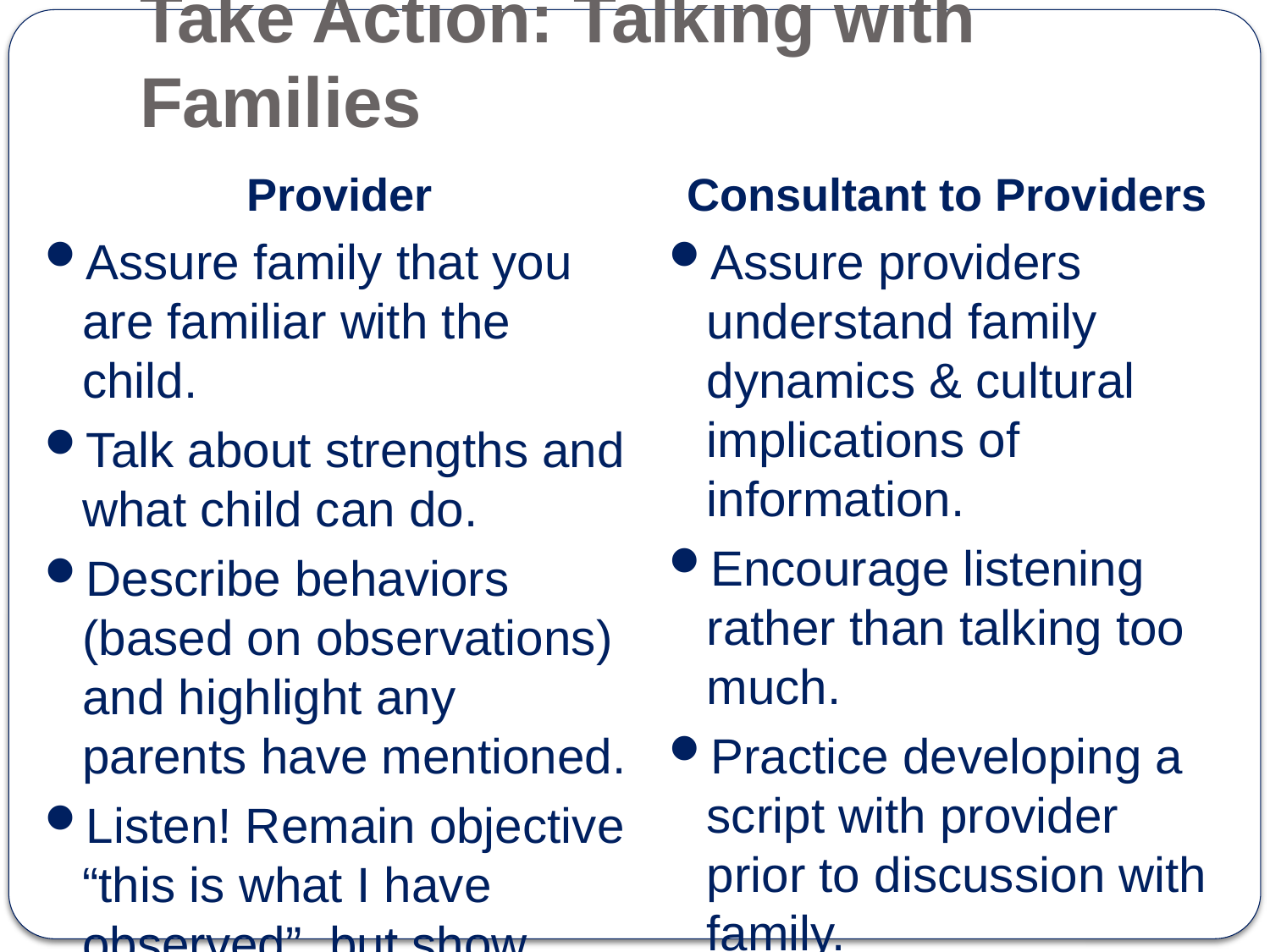

# Take Action: Talking with Families
Provider
Assure family that you are familiar with the child.
Talk about strengths and what child can do.
Describe behaviors (based on observations) and highlight any parents have mentioned.
Listen! Remain objective “this is what I have observed”, but show warmth and caring.

Consultant to Providers
Assure providers understand family dynamics & cultural implications of information.
Encourage listening rather than talking too much.
Practice developing a script with provider prior to discussion with family.
Assist providers in thinking through a next step plan.